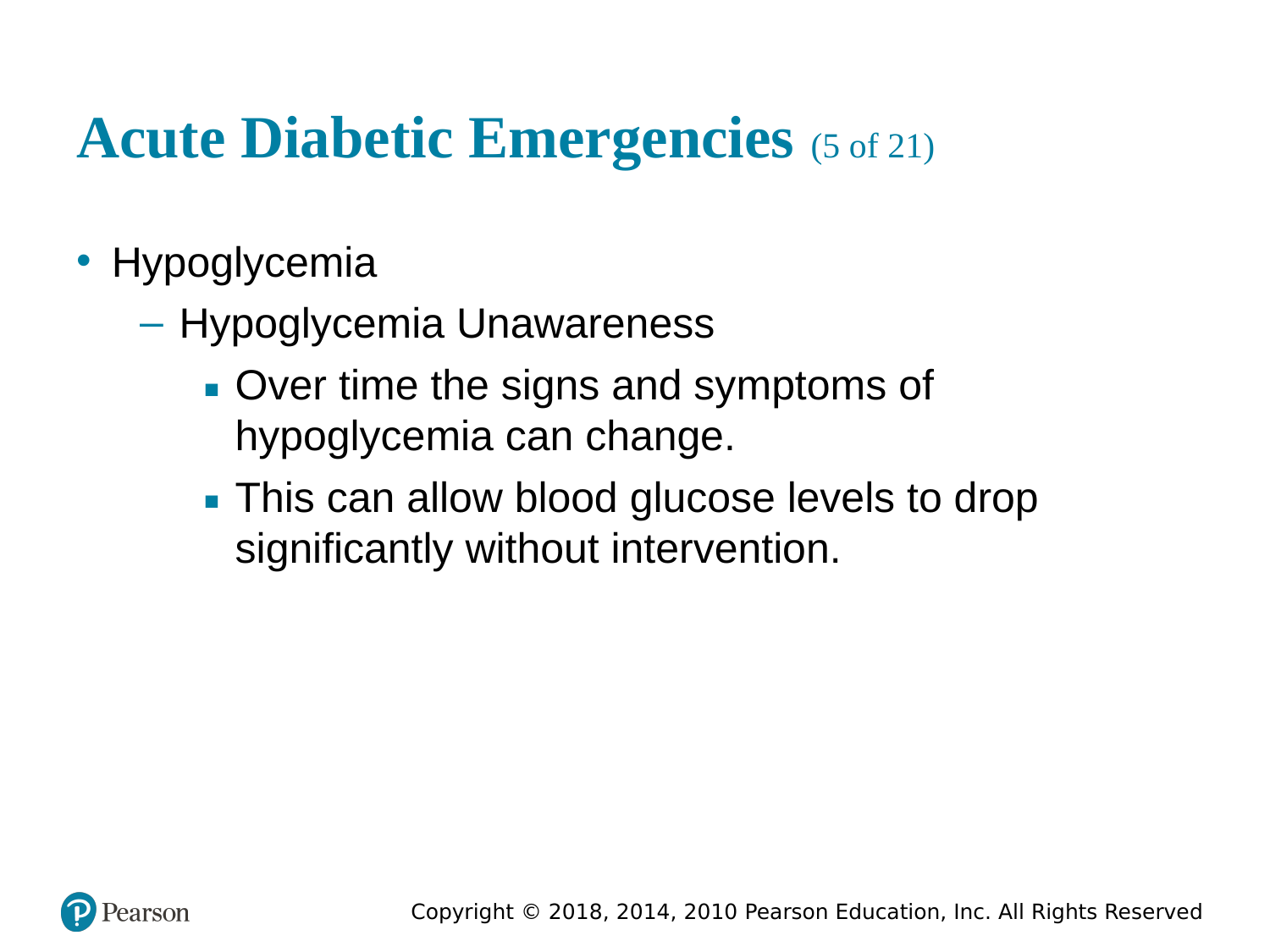

# Acute Diabetic Emergencies (5 of 21)
Hypoglycemia
Hypoglycemia Unawareness
Over time the signs and symptoms of hypoglycemia can change.
This can allow blood glucose levels to drop significantly without intervention.